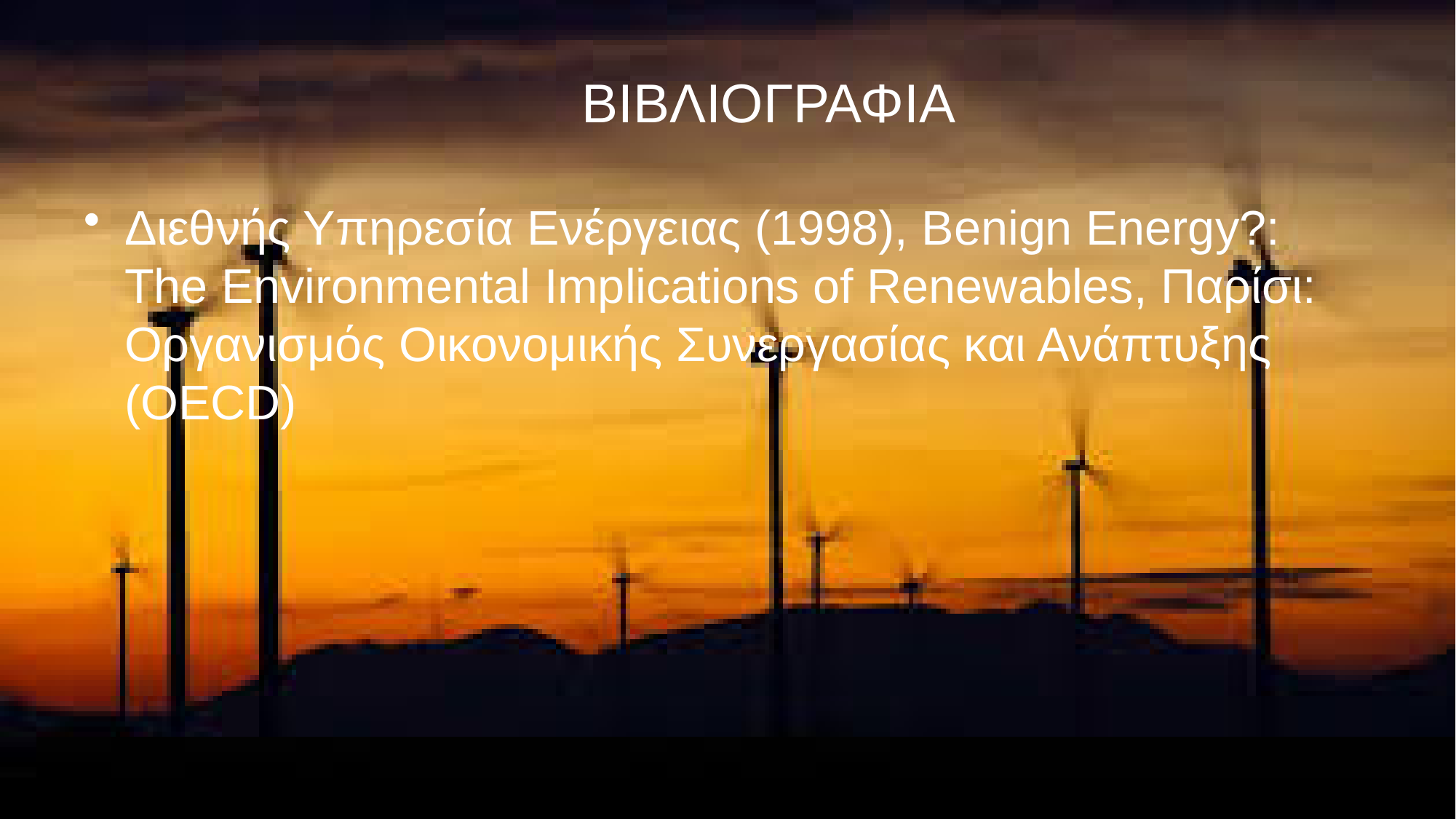

# ΒΙΒΛΙΟΓΡΑΦΙΑ
Διεθνής Υπηρεσία Ενέργειας (1998), Benign Energy?: The Environmental Implications of Renewables, Παρίσι: Οργανισμός Οικονομικής Συνεργασίας και Ανάπτυξης (OECD)